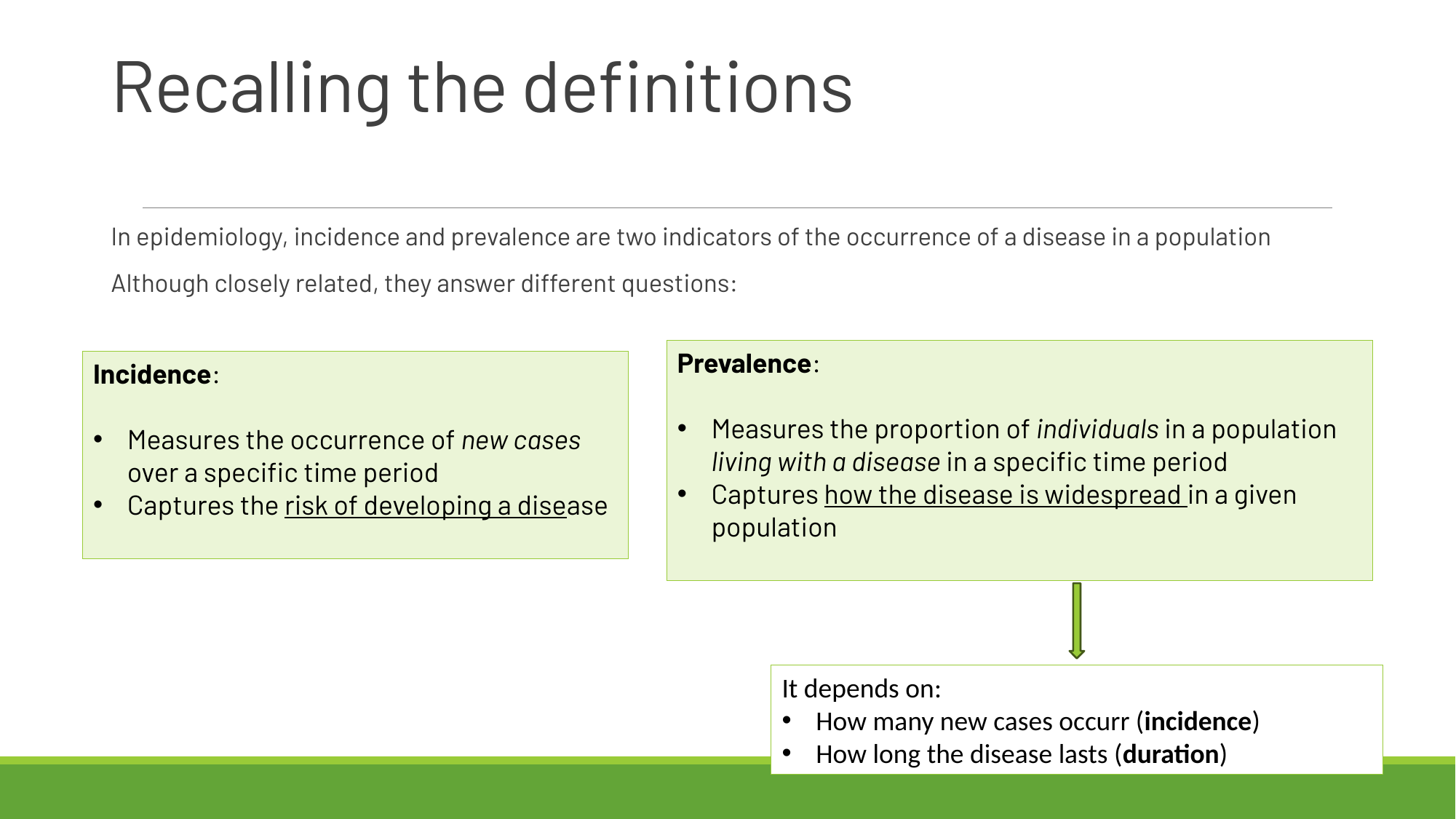

# Recalling the definitions
In epidemiology, incidence and prevalence are two indicators of the occurrence of a disease in a population
Although closely related, they answer different questions:

Prevalence:

Measures the proportion of individuals in a population living with a disease in a specific time period
Captures how the disease is widespread in a given population

Incidence:

Measures the occurrence of new cases over a specific time period
Captures the risk of developing a disease

It depends on:
How many new cases occurr (incidence)
How long the disease lasts (duration)